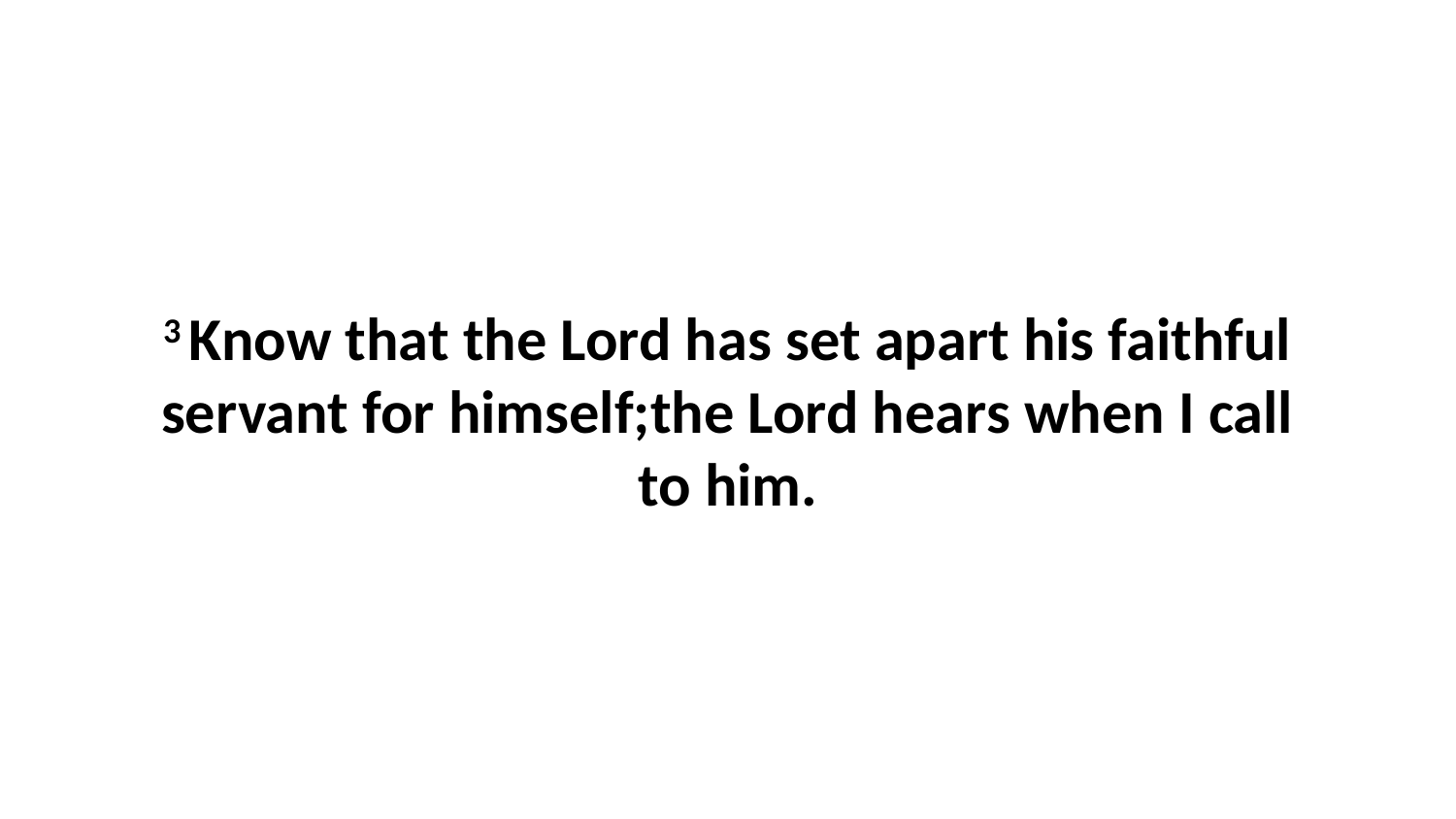

3 Know that the Lord has set apart his faithful servant for himself;the Lord hears when I call to him.